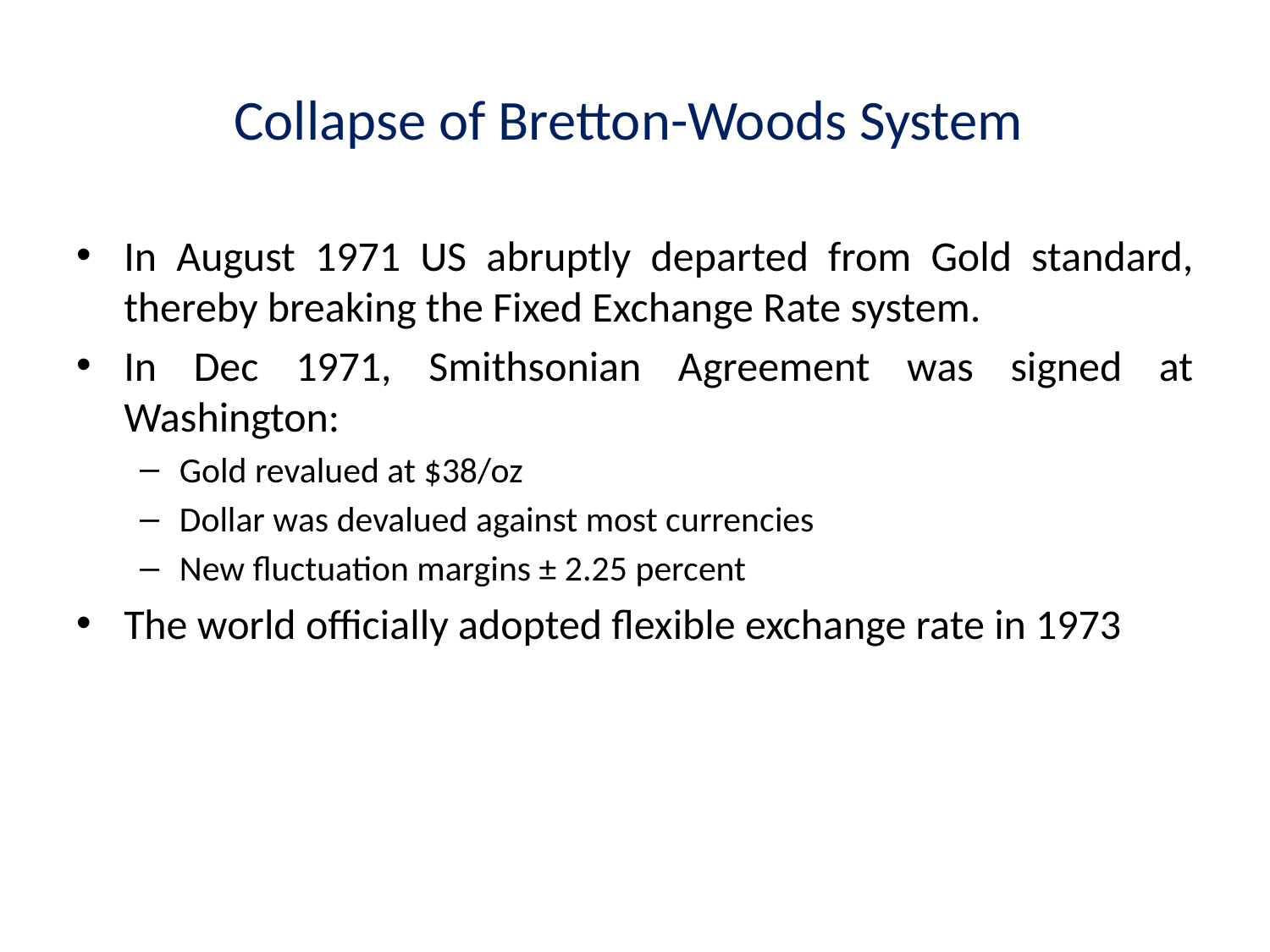

# Collapse of Bretton-Woods System
In August 1971 US abruptly departed from Gold standard, thereby breaking the Fixed Exchange Rate system.
In Dec 1971, Smithsonian Agreement was signed at Washington:
Gold revalued at $38/oz
Dollar was devalued against most currencies
New fluctuation margins ± 2.25 percent
The world officially adopted flexible exchange rate in 1973